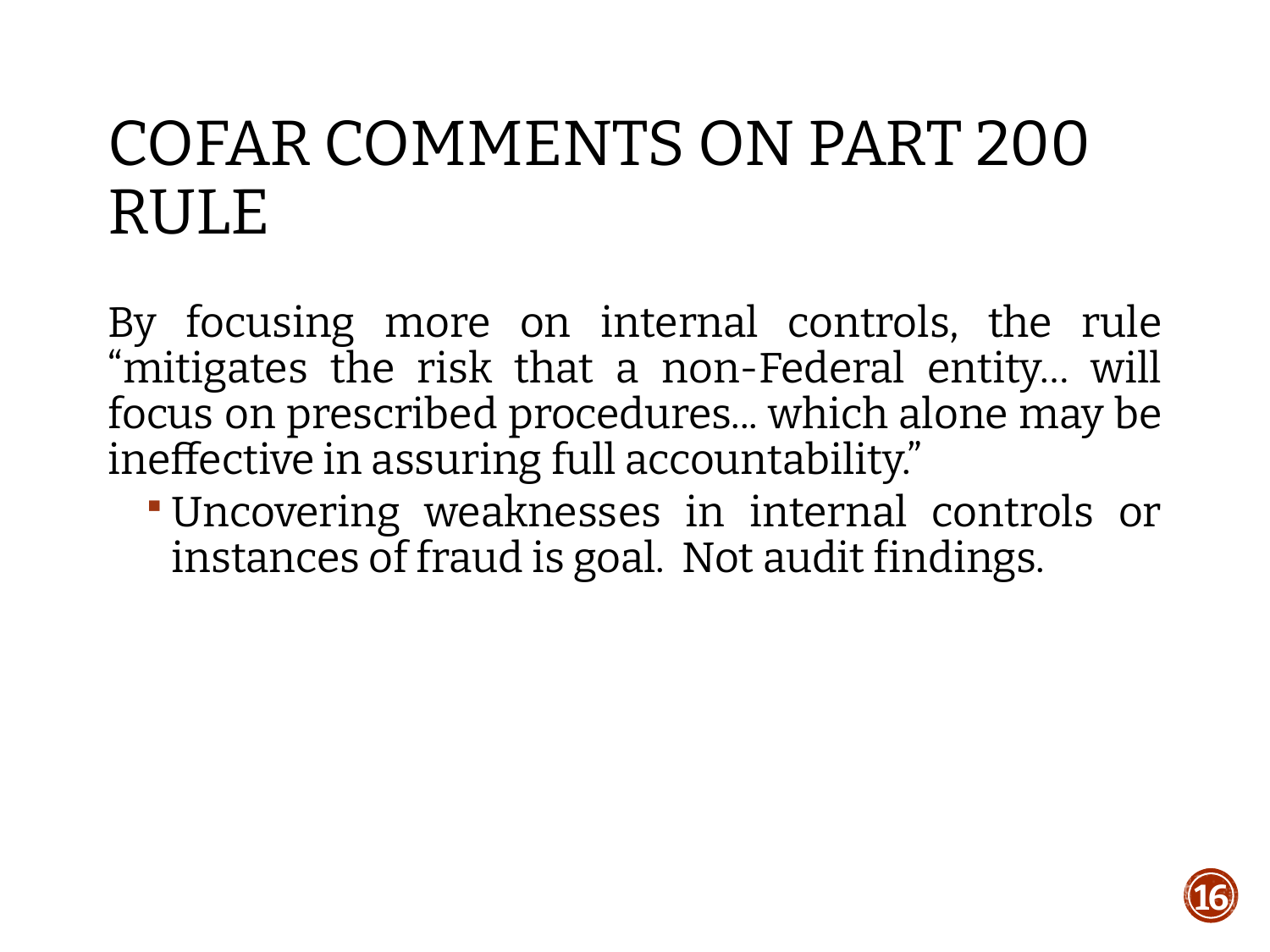

# COFAR Comments on Part 200 Rule
By focusing more on internal controls, the rule “mitigates the risk that a non-Federal entity… will focus on prescribed procedures... which alone may be ineffective in assuring full accountability.”
Uncovering weaknesses in internal controls or instances of fraud is goal.  Not audit findings.
16